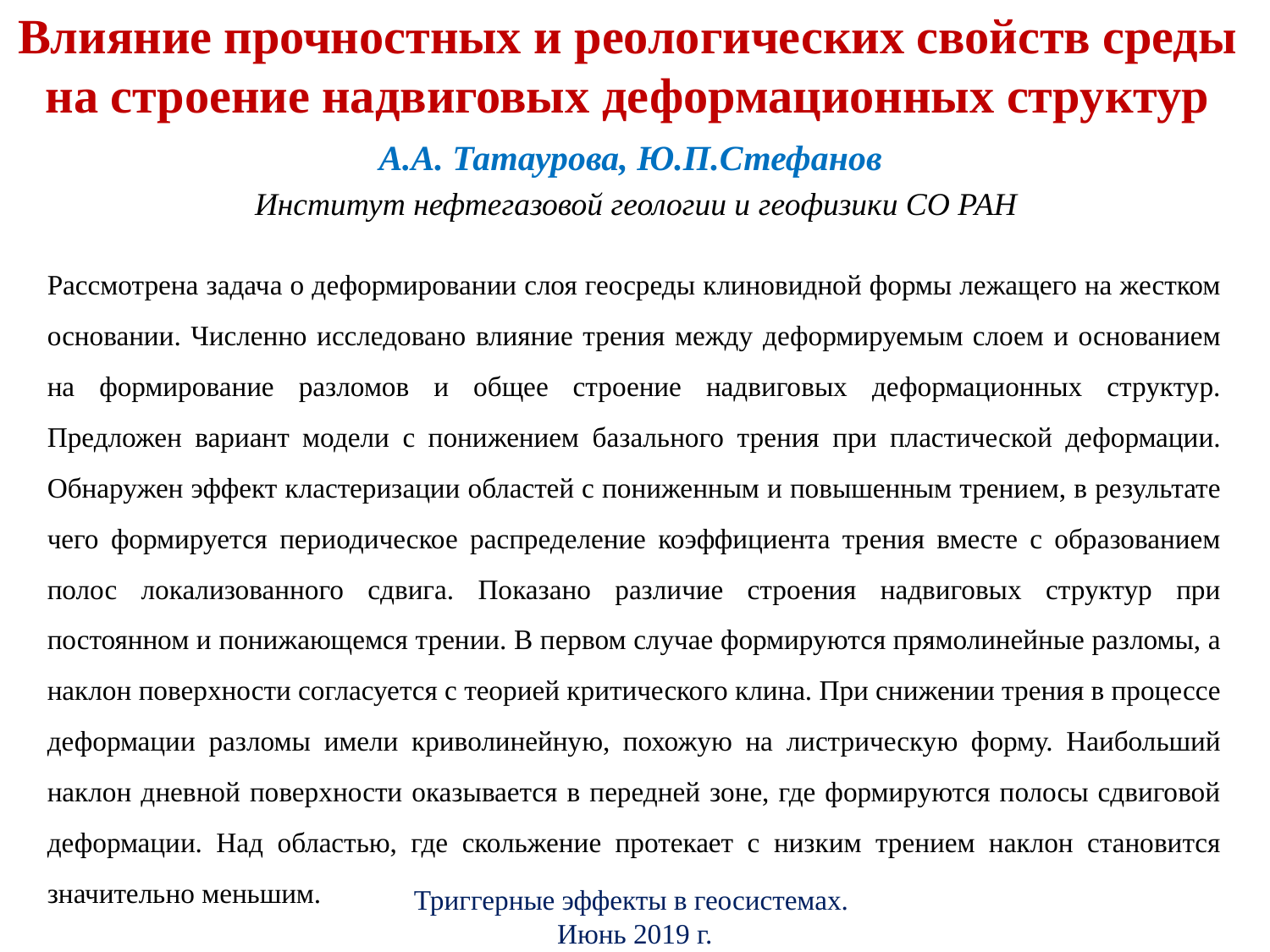

Влияние прочностных и реологических свойств среды на строение надвиговых деформационных структур

А.А. Татаурова, Ю.П.Стефанов
Институт нефтегазовой геологии и геофизики СО РАН
Рассмотрена задача о деформировании слоя геосреды клиновидной формы лежащего на жестком основании. Численно исследовано влияние трения между деформируемым слоем и основанием на формирование разломов и общее строение надвиговых деформационных структур. Предложен вариант модели с понижением базального трения при пластической деформации. Обнаружен эффект кластеризации областей с пониженным и повышенным трением, в результате чего формируется периодическое распределение коэффициента трения вместе с образованием полос локализованного сдвига. Показано различие строения надвиговых структур при постоянном и понижающемся трении. В первом случае формируются прямолинейные разломы, а наклон поверхности согласуется с теорией критического клина. При снижении трения в процессе деформации разломы имели криволинейную, похожую на листрическую форму. Наибольший наклон дневной поверхности оказывается в передней зоне, где формируются полосы сдвиговой деформации. Над областью, где скольжение протекает с низким трением наклон становится значительно меньшим.
Триггерные эффекты в геосистемах.
Июнь 2019 г.